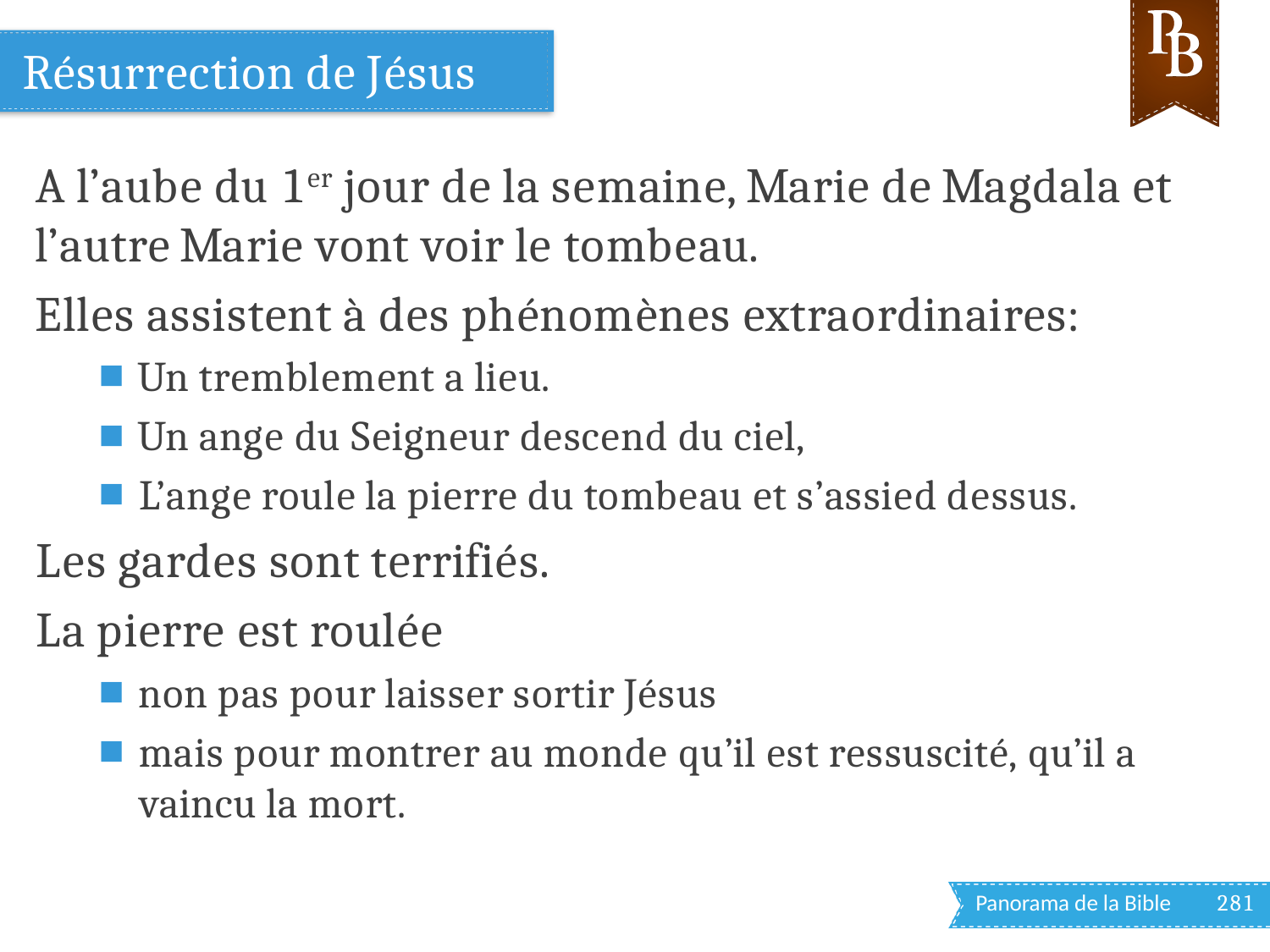

# Résurrection de Jésus
A l’aube du 1er jour de la semaine, Marie de Magdala et l’autre Marie vont voir le tombeau.
Elles assistent à des phénomènes extraordinaires:
Un tremblement a lieu.
Un ange du Seigneur descend du ciel,
L’ange roule la pierre du tombeau et s’assied dessus.
Les gardes sont terrifiés.
La pierre est roulée
non pas pour laisser sortir Jésus
mais pour montrer au monde qu’il est ressuscité, qu’il a vaincu la mort.